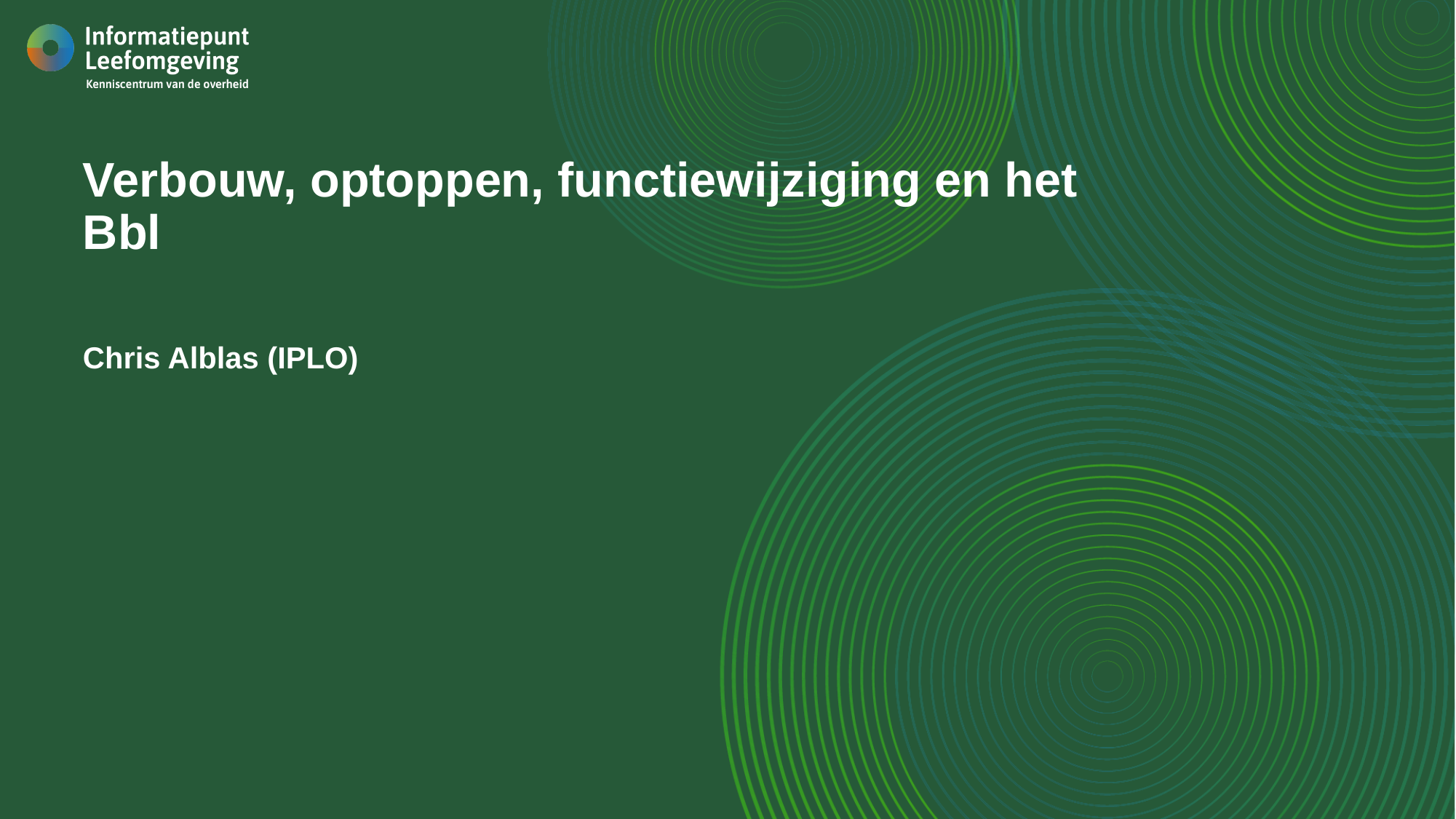

Verbouw, optoppen, functiewijziging en het Bbl

Chris Alblas (IPLO)